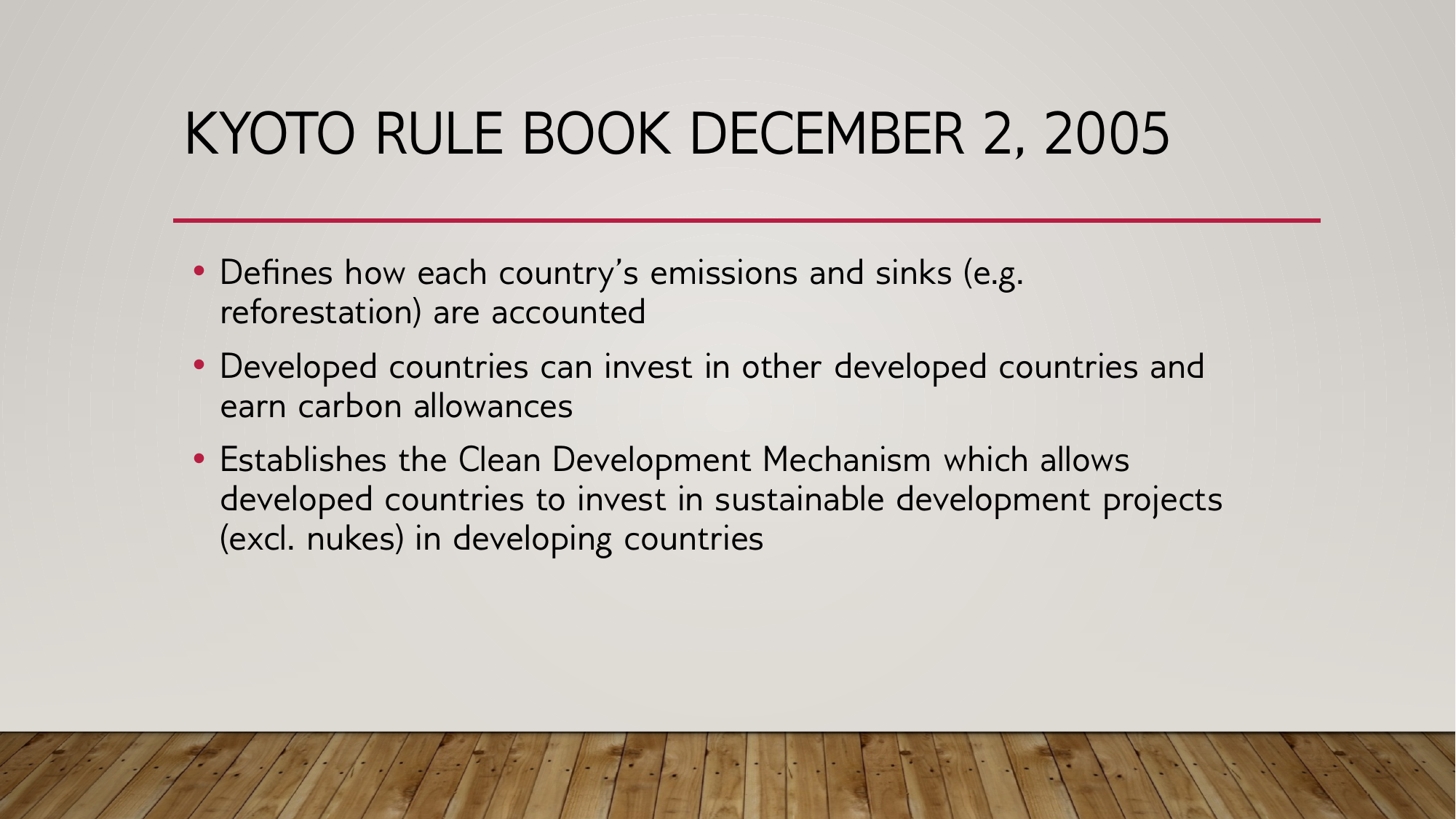

# Kyoto Rule Book December 2, 2005
Defines how each country’s emissions and sinks (e.g. reforestation) are accounted
Developed countries can invest in other developed countries and earn carbon allowances
Establishes the Clean Development Mechanism which allows developed countries to invest in sustainable development projects (excl. nukes) in developing countries